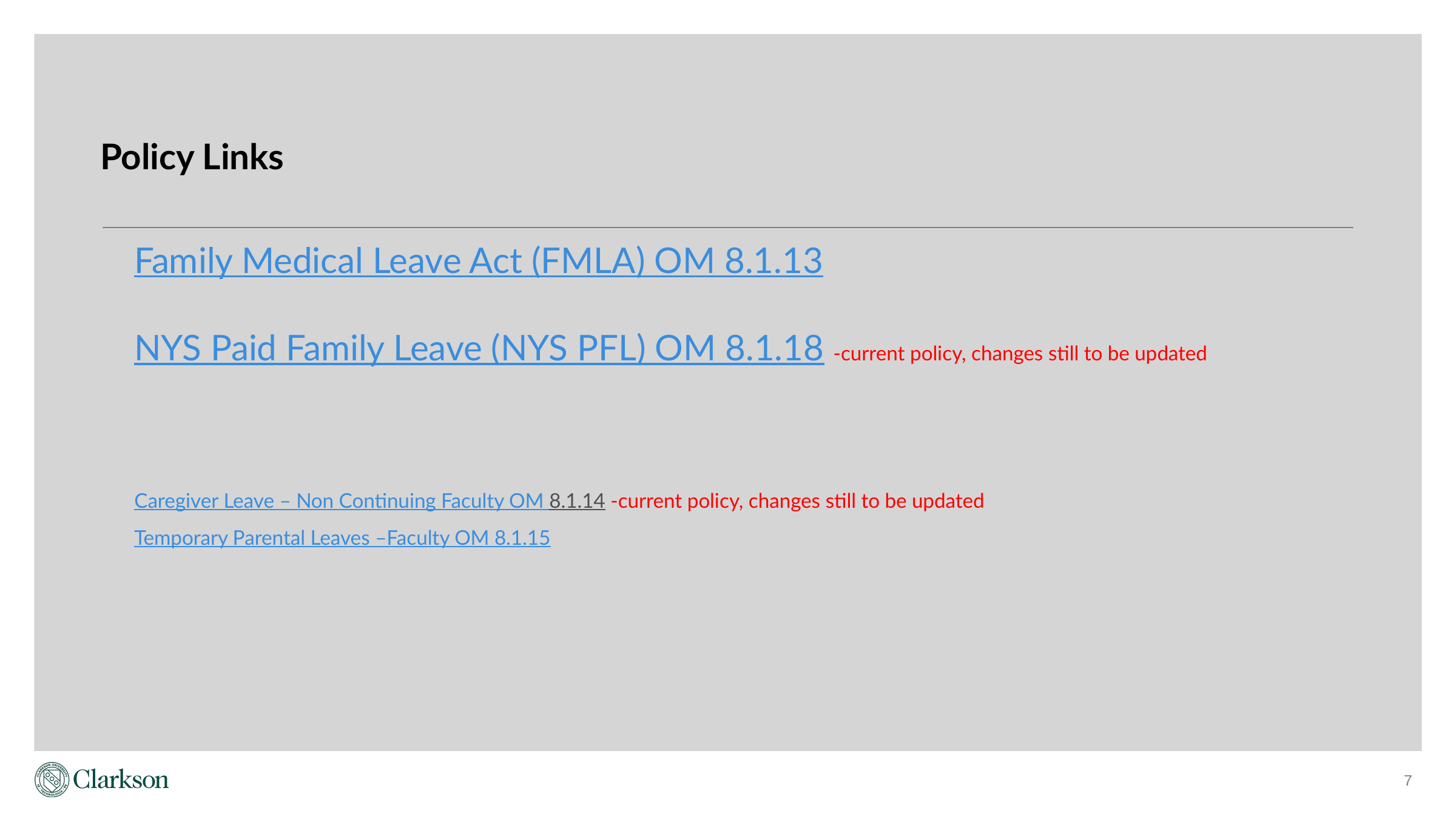

# Policy Links
Family Medical Leave Act (FMLA) OM 8.1.13

NYS Paid Family Leave (NYS PFL) OM 8.1.18 -current policy, changes still to be updated

Caregiver Leave – Non Continuing Faculty OM 8.1.14 -current policy, changes still to be updated
Temporary Parental Leaves –Faculty OM 8.1.15